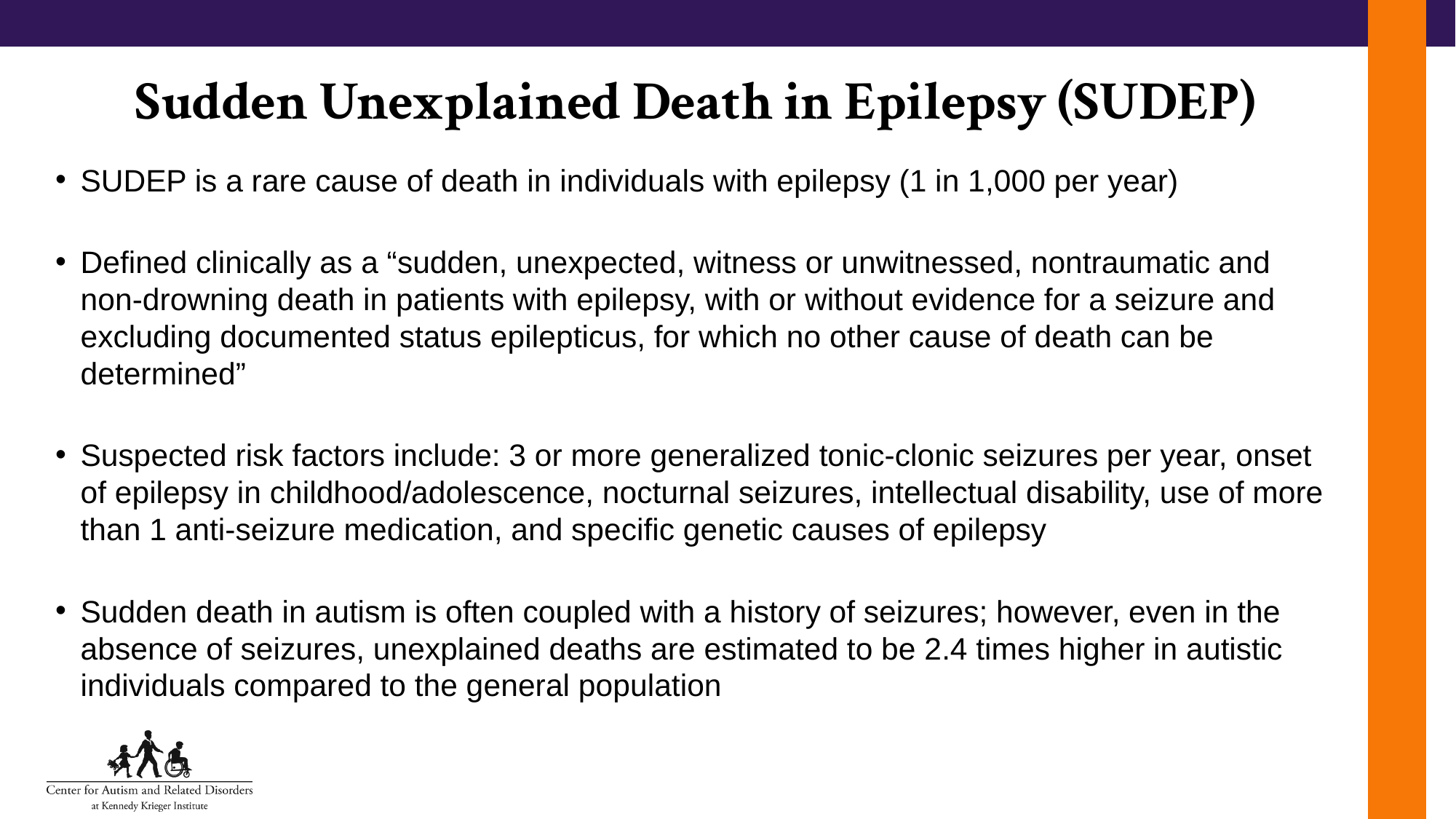

# Sudden Unexplained Death in Epilepsy (SUDEP)
SUDEP is a rare cause of death in individuals with epilepsy (1 in 1,000 per year)

Defined clinically as a “sudden, unexpected, witness or unwitnessed, nontraumatic and non-drowning death in patients with epilepsy, with or without evidence for a seizure and excluding documented status epilepticus, for which no other cause of death can be determined”

Suspected risk factors include: 3 or more generalized tonic-clonic seizures per year, onset of epilepsy in childhood/adolescence, nocturnal seizures, intellectual disability, use of more than 1 anti-seizure medication, and specific genetic causes of epilepsy

Sudden death in autism is often coupled with a history of seizures; however, even in the absence of seizures, unexplained deaths are estimated to be 2.4 times higher in autistic individuals compared to the general population